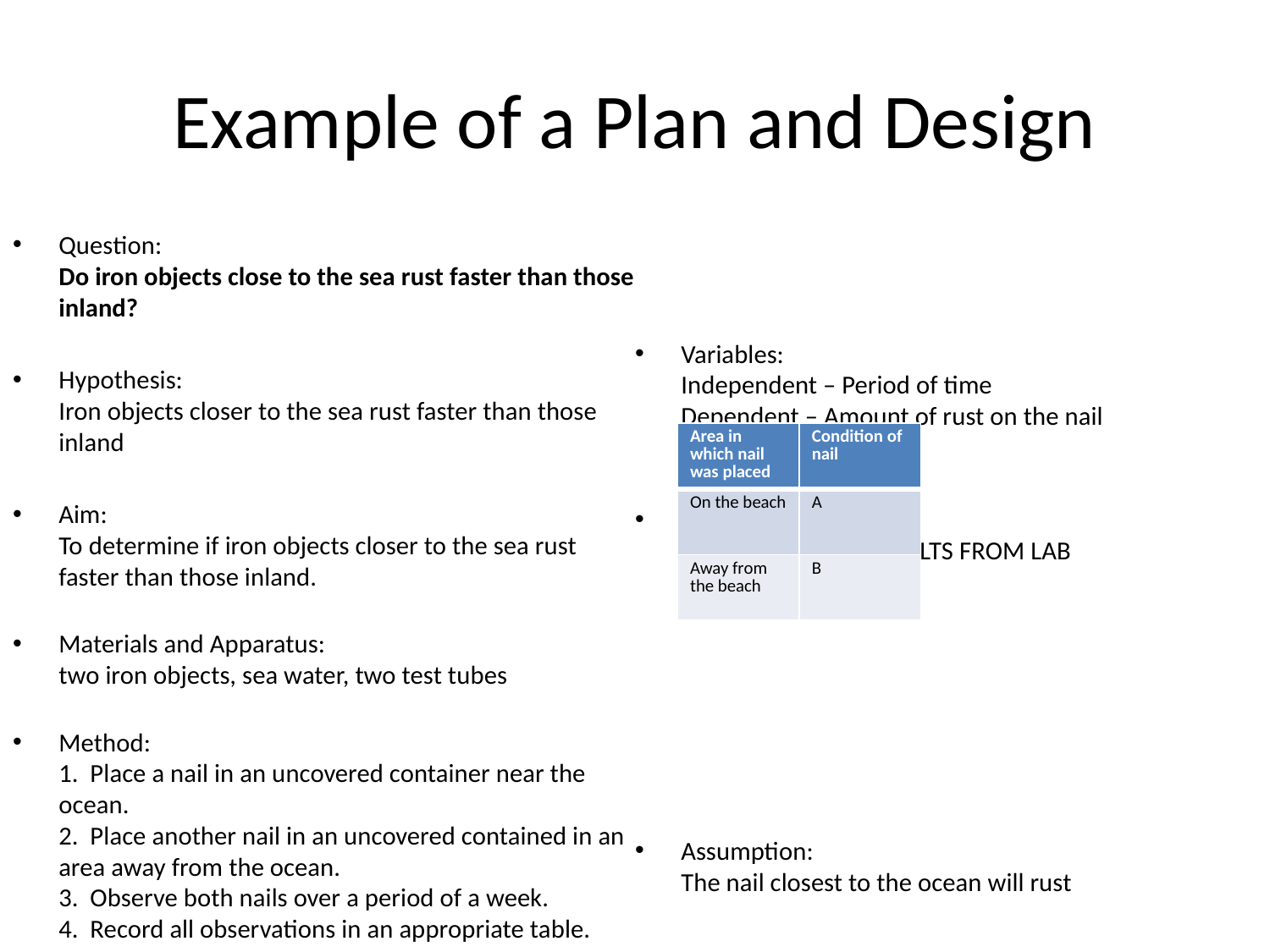

# Example of a Plan and Design
Question:
Do iron objects close to the sea rust faster than those inland?

Hypothesis:
Iron objects closer to the sea rust faster than those inland

Aim:
To determine if iron objects closer to the sea rust faster than those inland.
Materials and Apparatus:
two iron objects, sea water, two test tubes
Method:
1.  Place a nail in an uncovered container near the ocean.
2.  Place another nail in an uncovered contained in an area away from the ocean.
3.  Observe both nails over a period of a week.
4.  Record all observations in an appropriate table.

Variables:
Independent – Period of time
Dependent – Amount of rust on the nail
Responding – Nail

Expected Results:
TABLE SHOWING RESULTS FROM LAB

Assumption:
The nail closest to the ocean will rust
| Area in which nail was placed | Condition of nail |
| --- | --- |
| On the beach | A |
| Away from the beach | B |